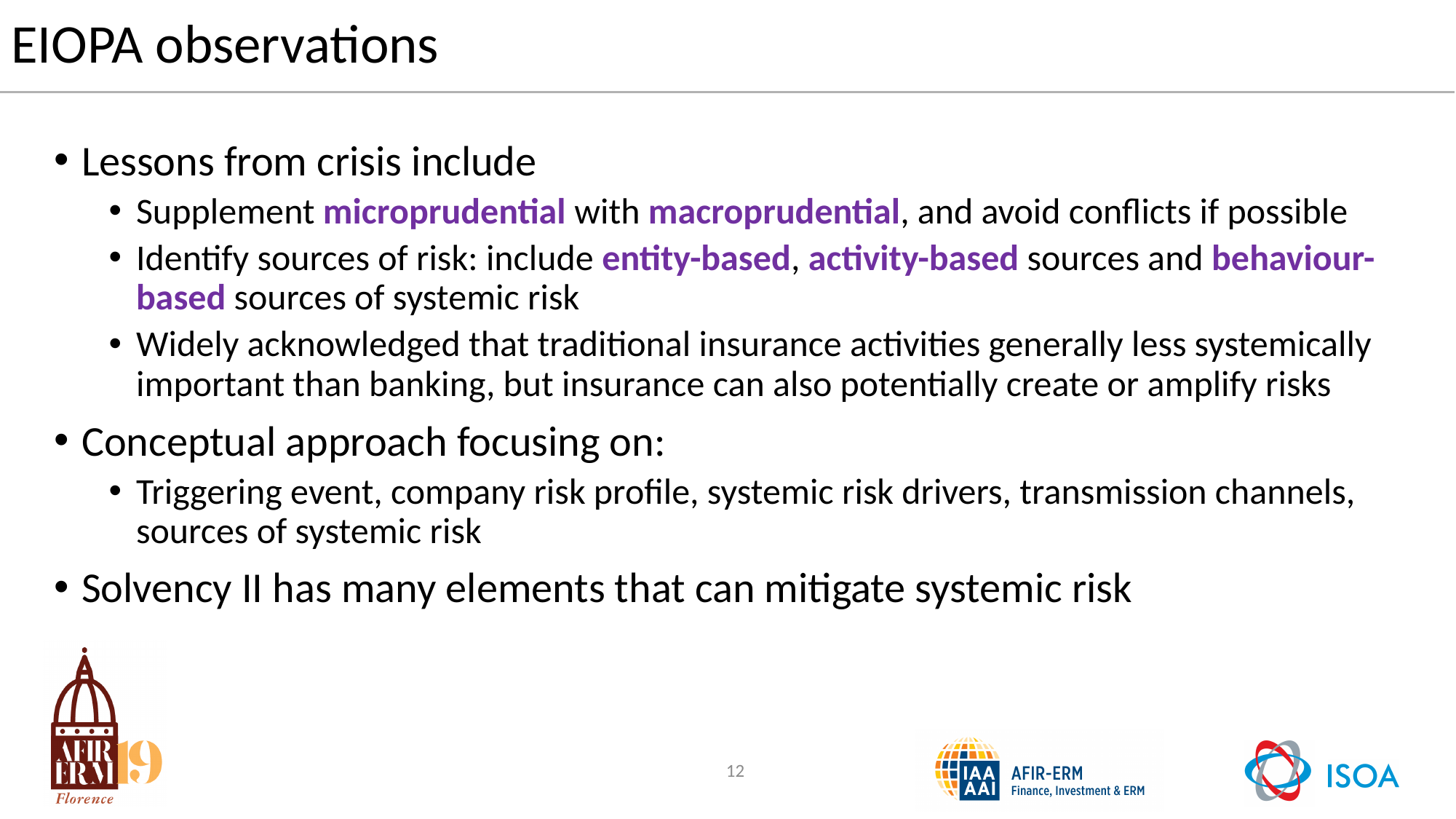

# EIOPA observations
Lessons from crisis include
Supplement microprudential with macroprudential, and avoid conflicts if possible
Identify sources of risk: include entity-based, activity-based sources and behaviour-based sources of systemic risk
Widely acknowledged that traditional insurance activities generally less systemically important than banking, but insurance can also potentially create or amplify risks
Conceptual approach focusing on:
Triggering event, company risk profile, systemic risk drivers, transmission channels, sources of systemic risk
Solvency II has many elements that can mitigate systemic risk
12